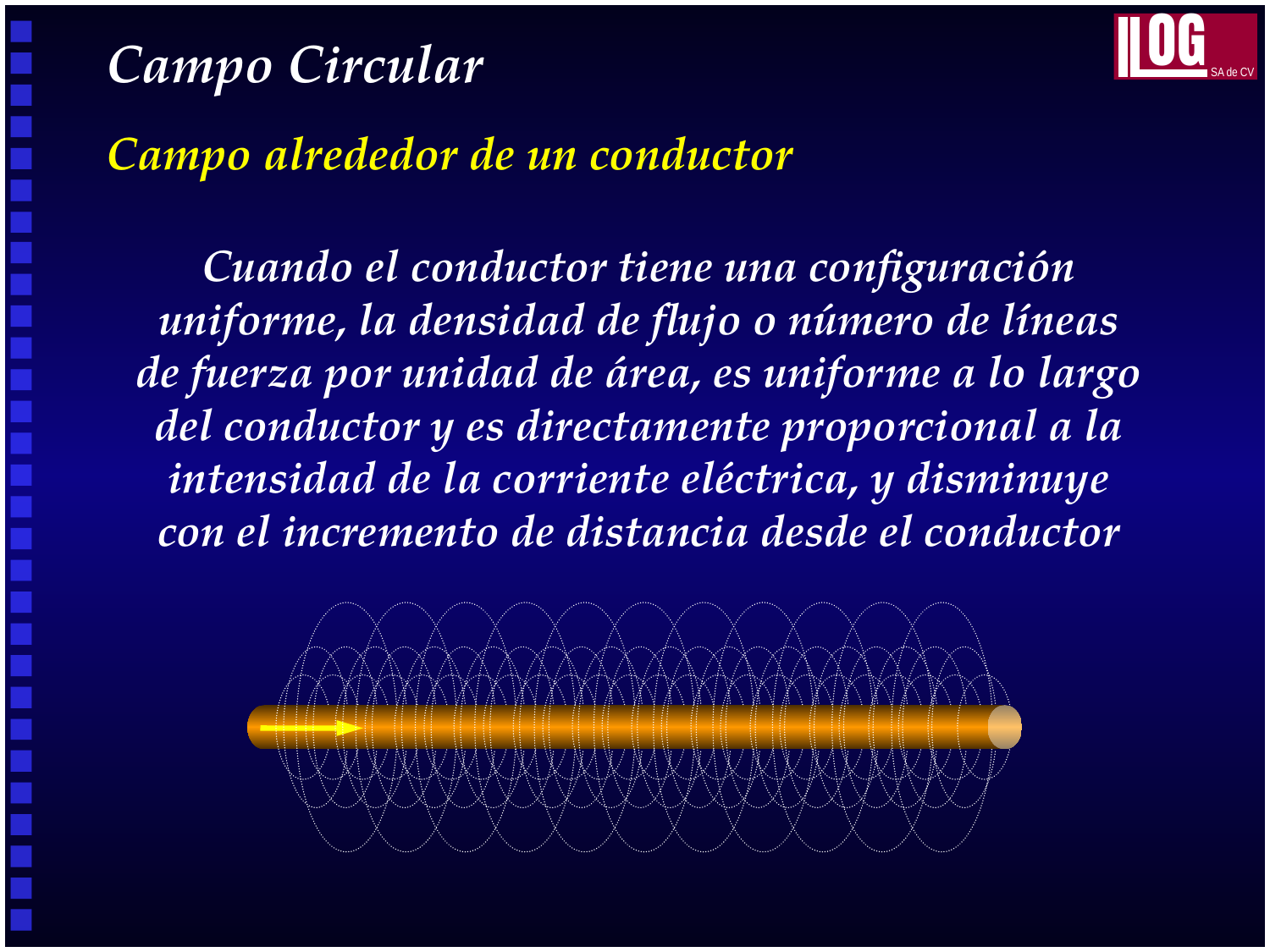

OG

SA de CV

Campo Circular
Campo alrededor de un conductor
Cuando el conductor tiene una configuración uniforme, la densidad de flujo o número de líneas de fuerza por unidad de área, es uniforme a lo largo del conductor y es directamente proporcional a la intensidad de la corriente eléctrica, y disminuye con el incremento de distancia desde el conductor